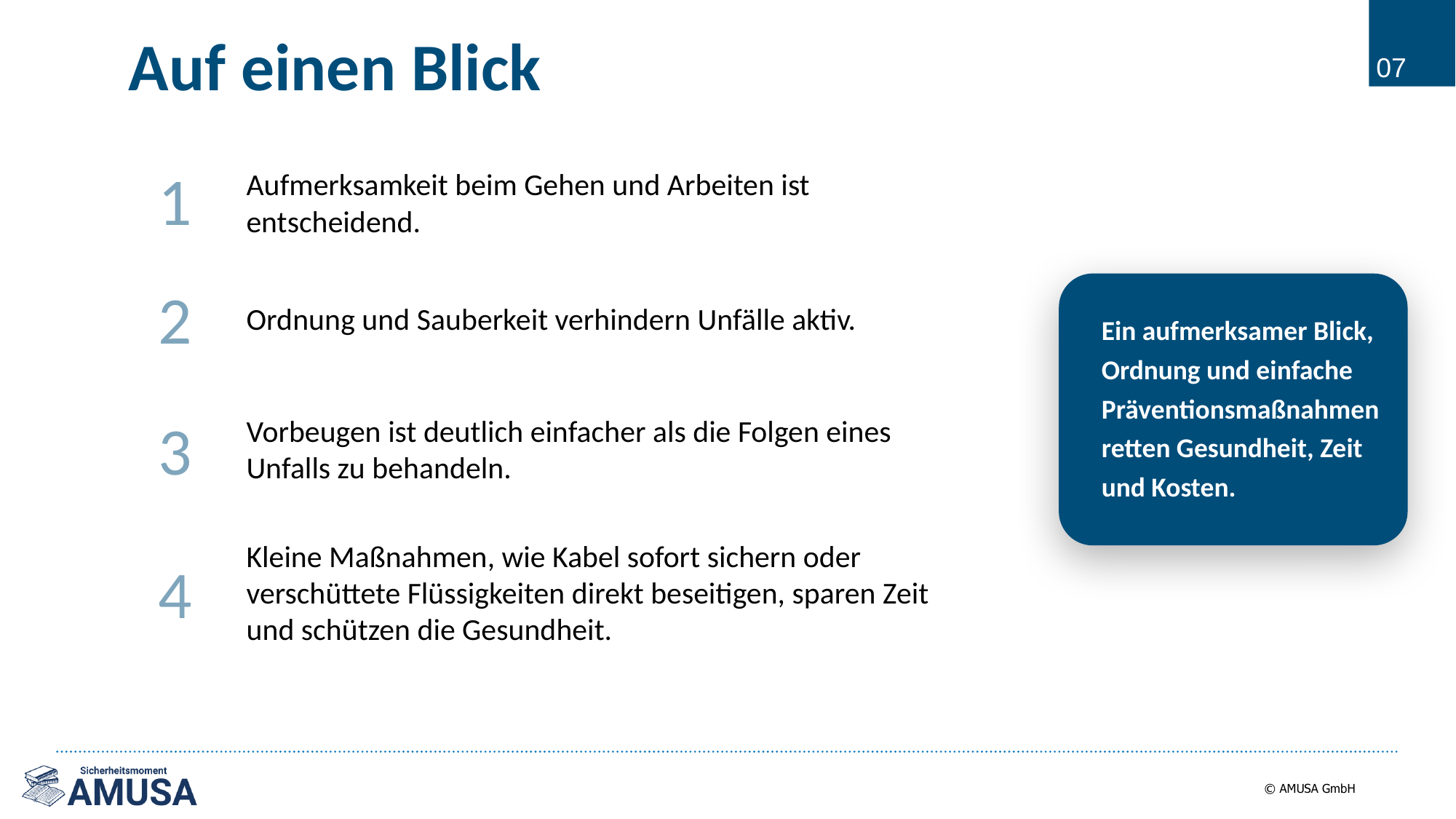

Auf einen Blick
07
1
Aufmerksamkeit beim Gehen und Arbeiten ist entscheidend.

Ein aufmerksamer Blick, Ordnung und einfache Präventionsmaßnahmen retten Gesundheit, Zeit und Kosten.
2
Ordnung und Sauberkeit verhindern Unfälle aktiv.
Vorbeugen ist deutlich einfacher als die Folgen eines Unfalls zu behandeln.
3
Kleine Maßnahmen, wie Kabel sofort sichern oder verschüttete Flüssigkeiten direkt beseitigen, sparen Zeit und schützen die Gesundheit.
4